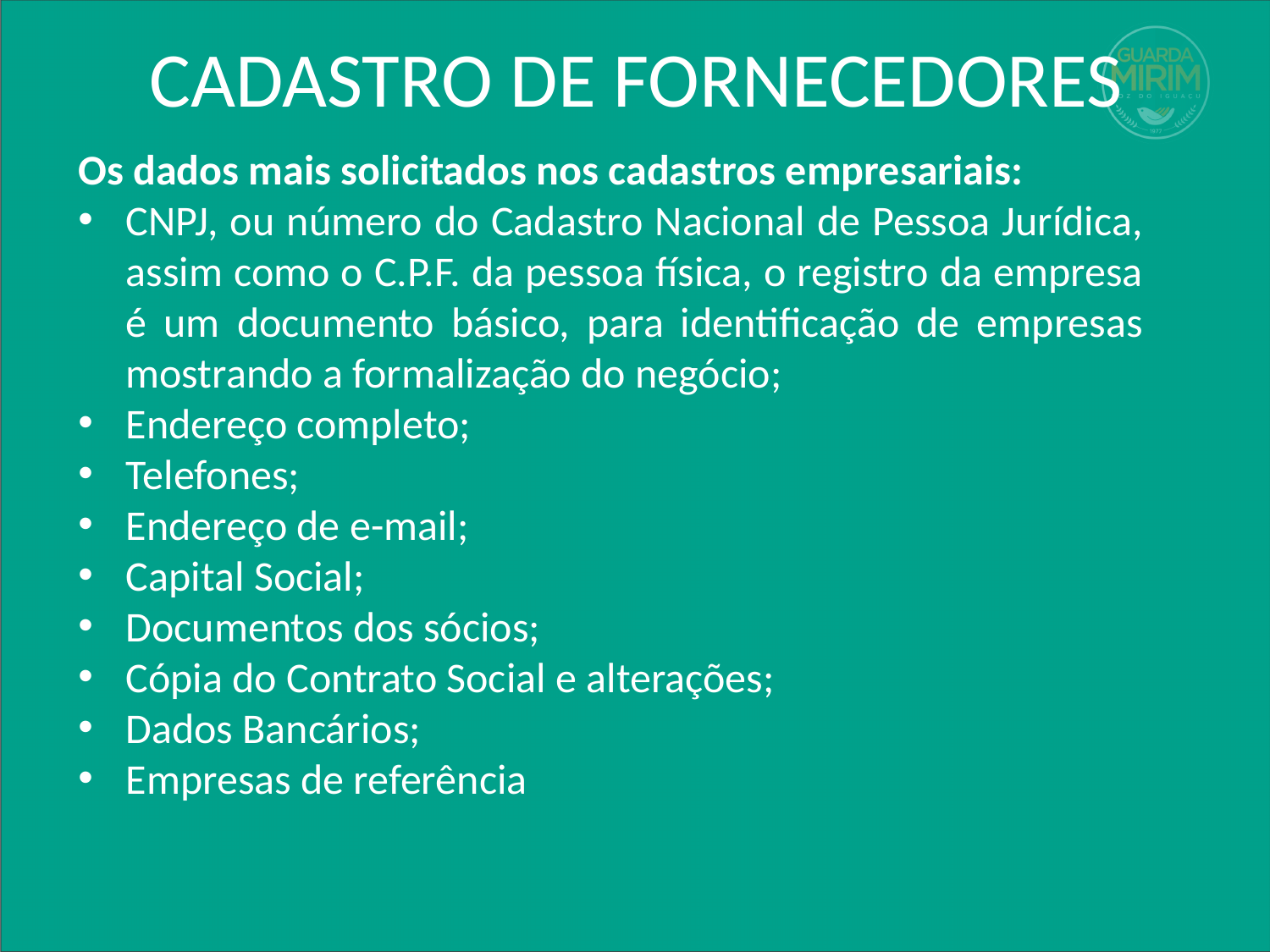

# CADASTRO DE FORNECEDORES
Os dados mais solicitados nos cadastros empresariais:
CNPJ, ou número do Cadastro Nacional de Pessoa Jurídica, assim como o C.P.F. da pessoa física, o registro da empresa é um documento básico, para identificação de empresas mostrando a formalização do negócio;
Endereço completo;
Telefones;
Endereço de e-mail;
Capital Social;
Documentos dos sócios;
Cópia do Contrato Social e alterações;
Dados Bancários;
Empresas de referência